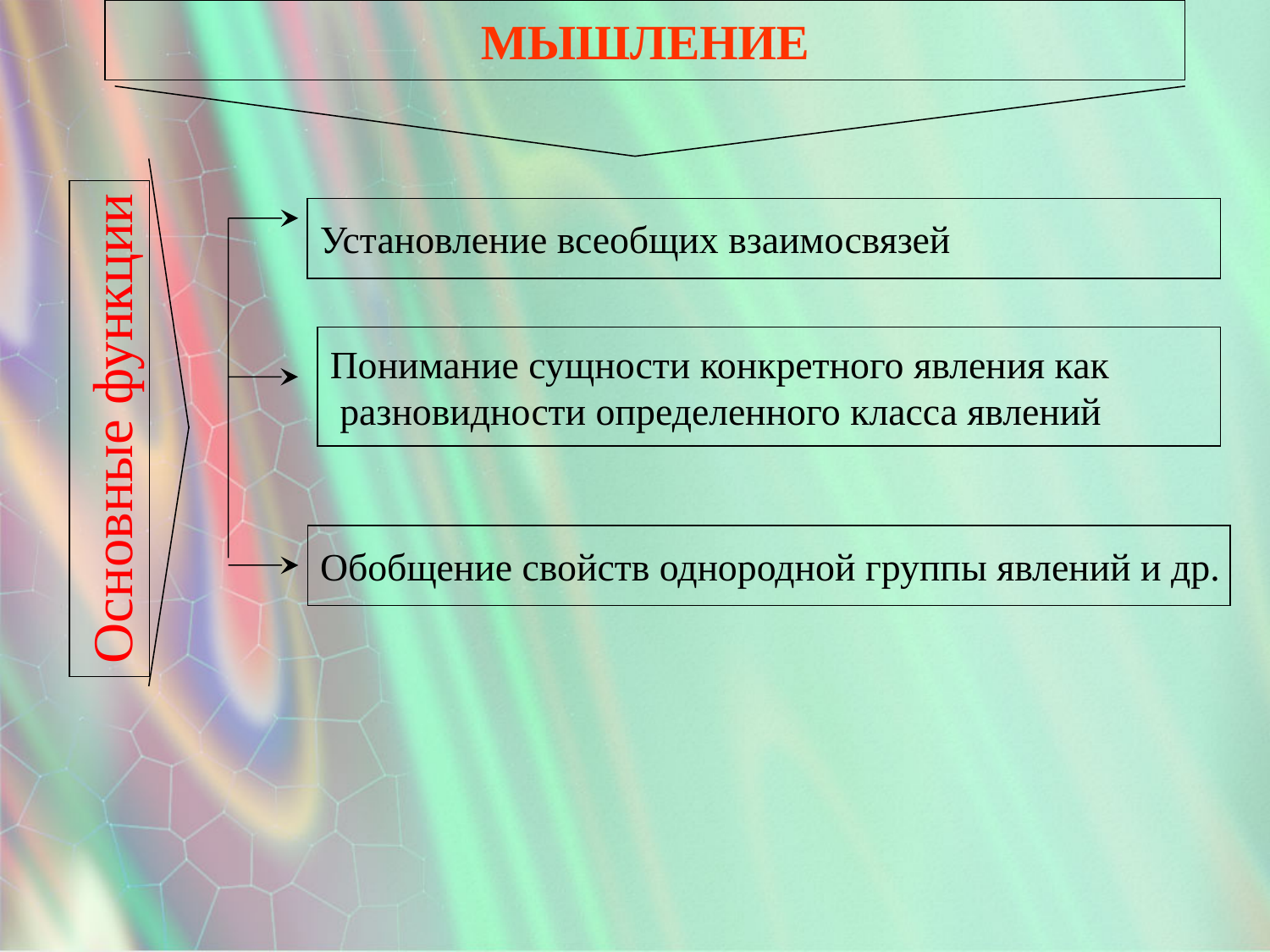

МЫШЛЕНИЕ

Установление всеобщих взаимосвязей

Понимание сущности конкретного явления как
 разновидности определенного класса явлений

Основные функции

Обобщение свойств однородной группы явлений и др.